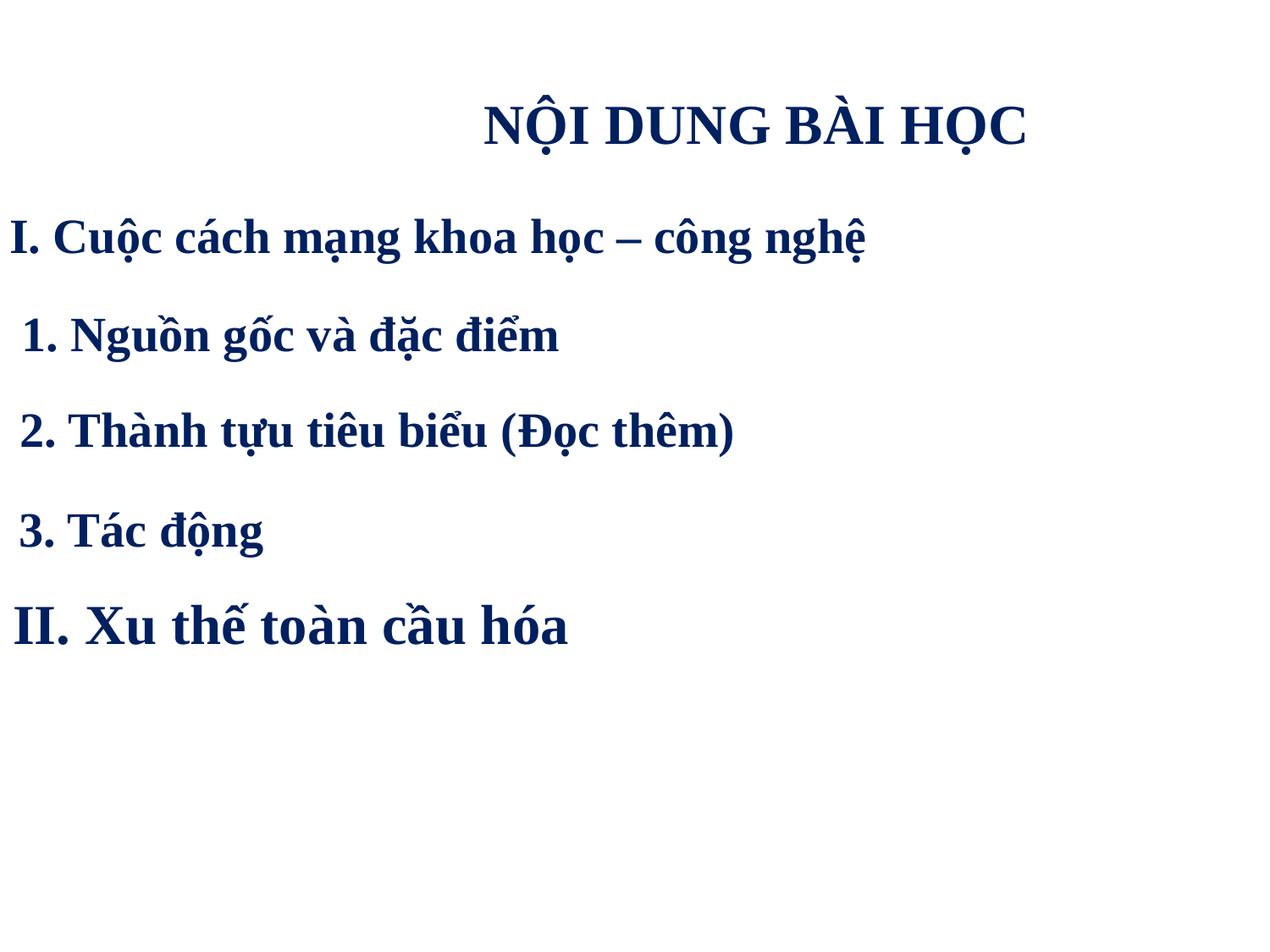

NỘI DUNG BÀI HỌC
I. Cuộc cách mạng khoa học – công nghệ
1. Nguồn gốc và đặc điểm
2. Thành tựu tiêu biểu (Đọc thêm)
3. Tác động
II. Xu thế toàn cầu hóa